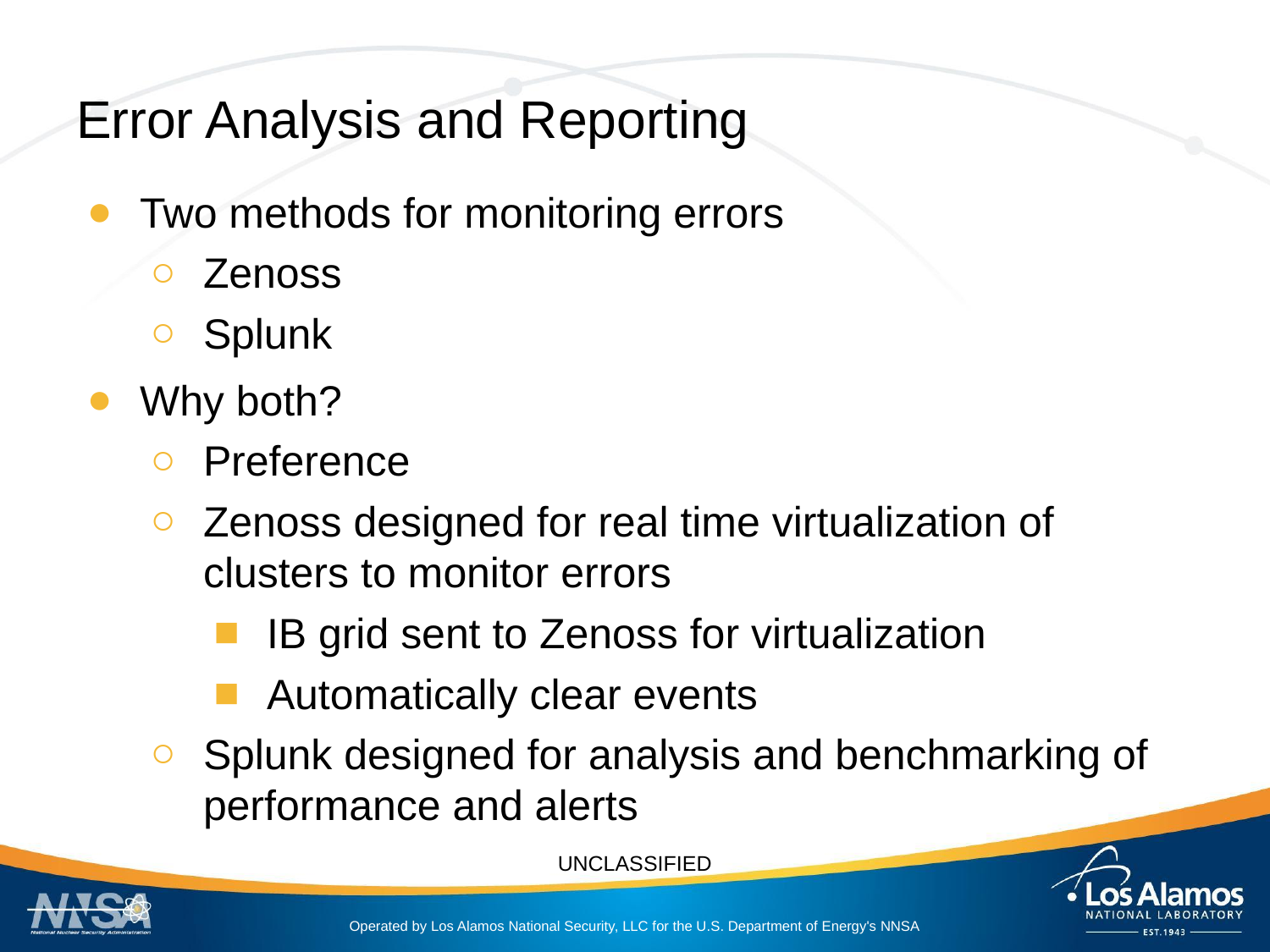

# Error Analysis and Reporting
Two methods for monitoring errors
Zenoss
Splunk
Why both?
Preference
Zenoss designed for real time virtualization of clusters to monitor errors
IB grid sent to Zenoss for virtualization
Automatically clear events
Splunk designed for analysis and benchmarking of performance and alerts